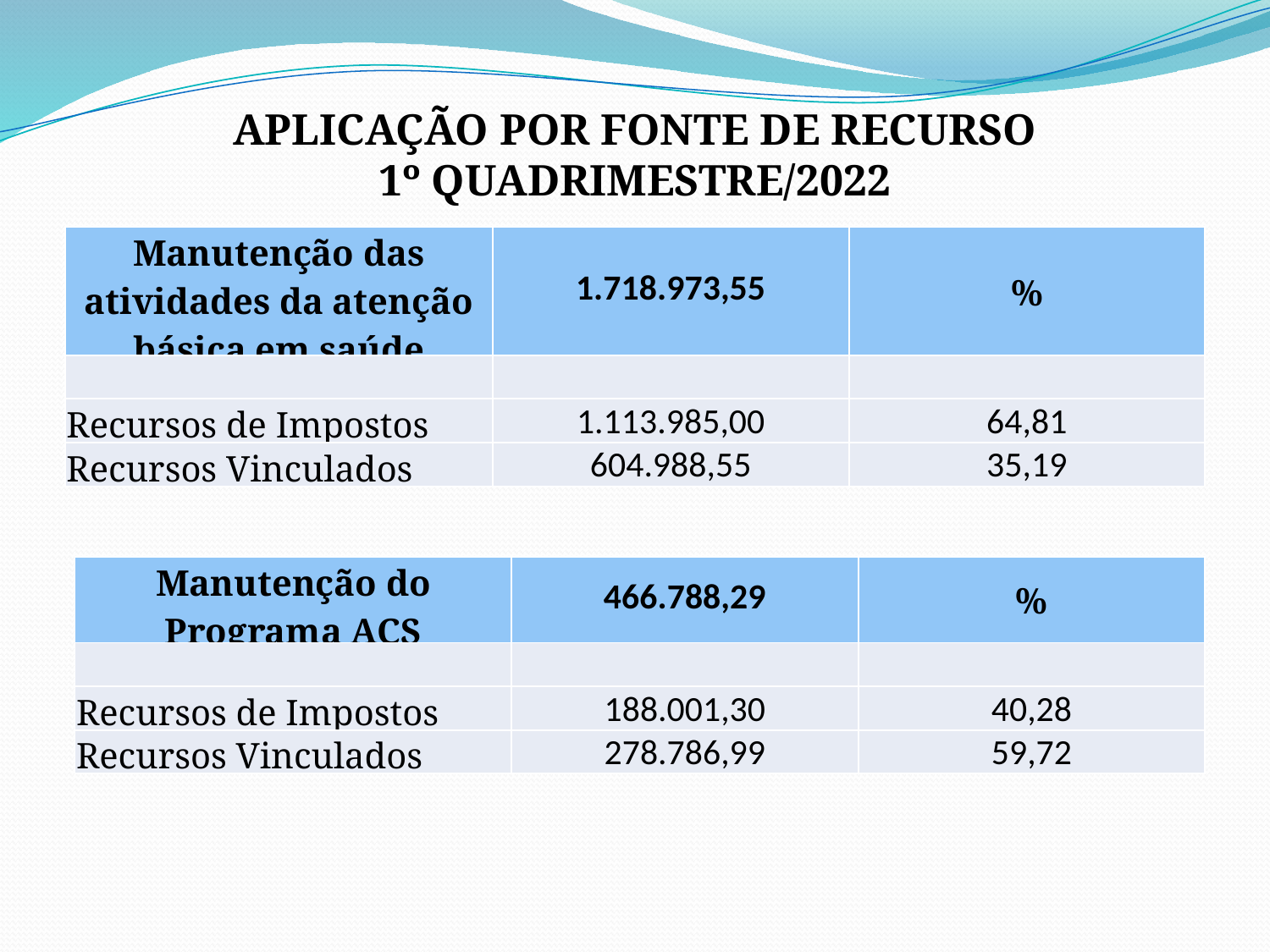

aplicação POR FONTE DE RECURSO
1º quadrimestre/2022
| Manutenção das atividades da atenção básica em saúde | 1.718.973,55 | % |
| --- | --- | --- |
|  |  |  |
| Recursos de Impostos | 1.113.985,00 | 64,81 |
| Recursos Vinculados | 604.988,55 | 35,19 |
| Manutenção do Programa ACS | 466.788,29 | % |
| --- | --- | --- |
|  |  |  |
| Recursos de Impostos | 188.001,30 | 40,28 |
| Recursos Vinculados | 278.786,99 | 59,72 |